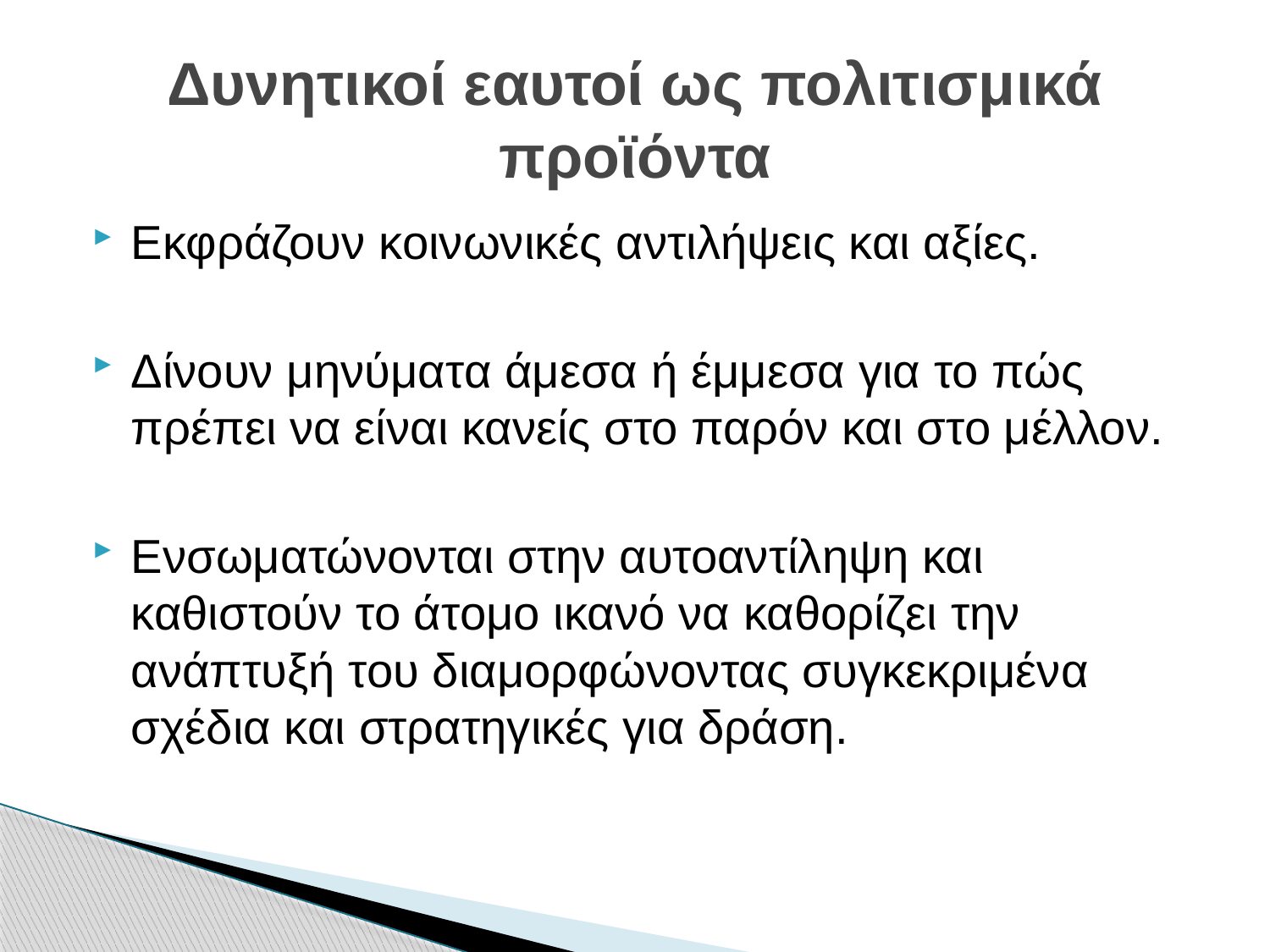

# Δυνητικοί εαυτοί ως πολιτισμικά προϊόντα
Εκφράζουν κοινωνικές αντιλήψεις και αξίες.

Δίνουν μηνύματα άμεσα ή έμμεσα για το πώς πρέπει να είναι κανείς στο παρόν και στο μέλλον.

Ενσωματώνονται στην αυτοαντίληψη και καθιστούν το άτομο ικανό να καθορίζει την ανάπτυξή του διαμορφώνοντας συγκεκριμένα σχέδια και στρατηγικές για δράση.